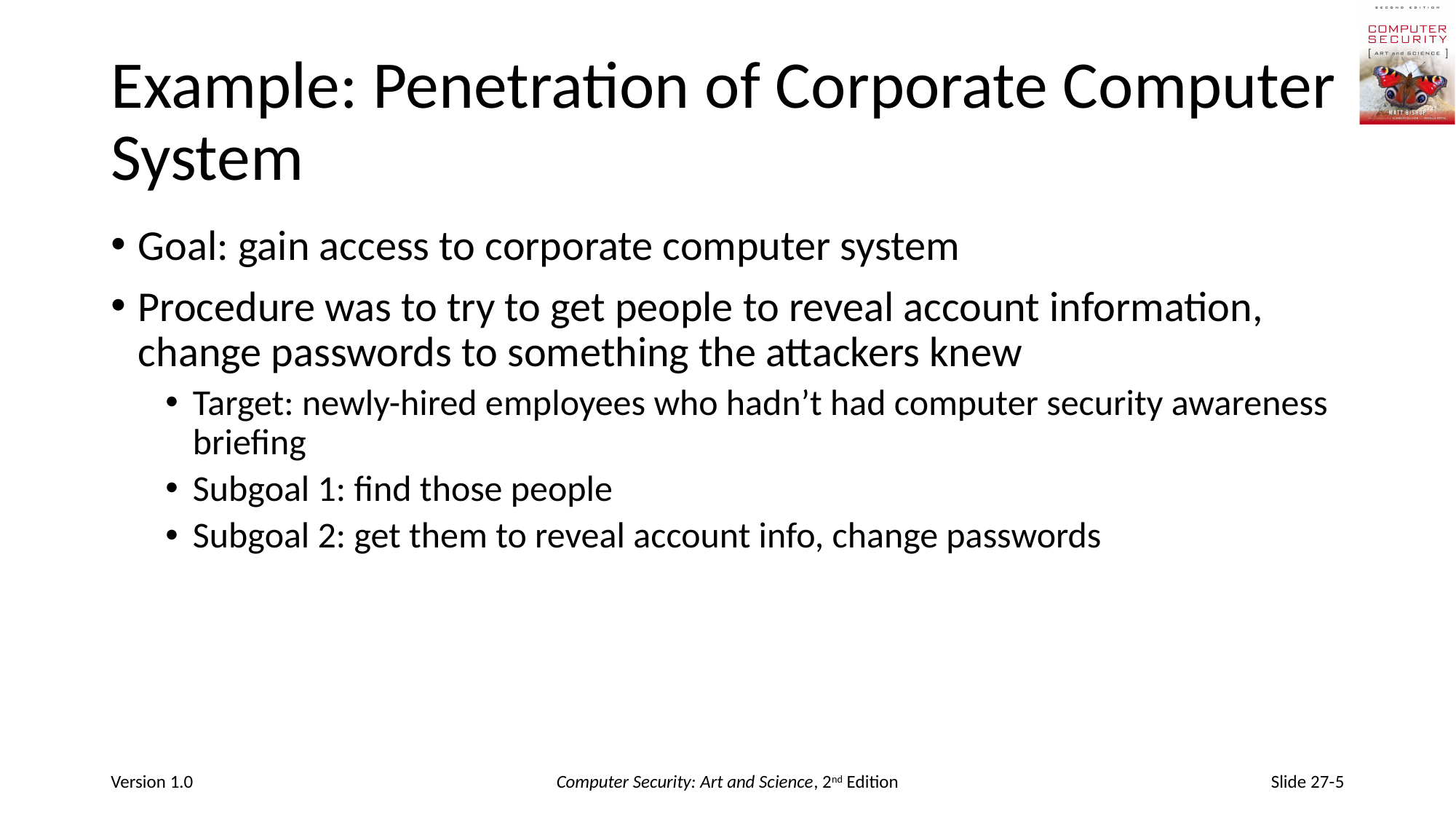

# Example: Penetration of Corporate Computer System
Goal: gain access to corporate computer system
Procedure was to try to get people to reveal account information, change passwords to something the attackers knew
Target: newly-hired employees who hadn’t had computer security awareness briefing
Subgoal 1: find those people
Subgoal 2: get them to reveal account info, change passwords

Version 1.0
Computer Security: Art and Science, 2nd Edition
Slide 27-5